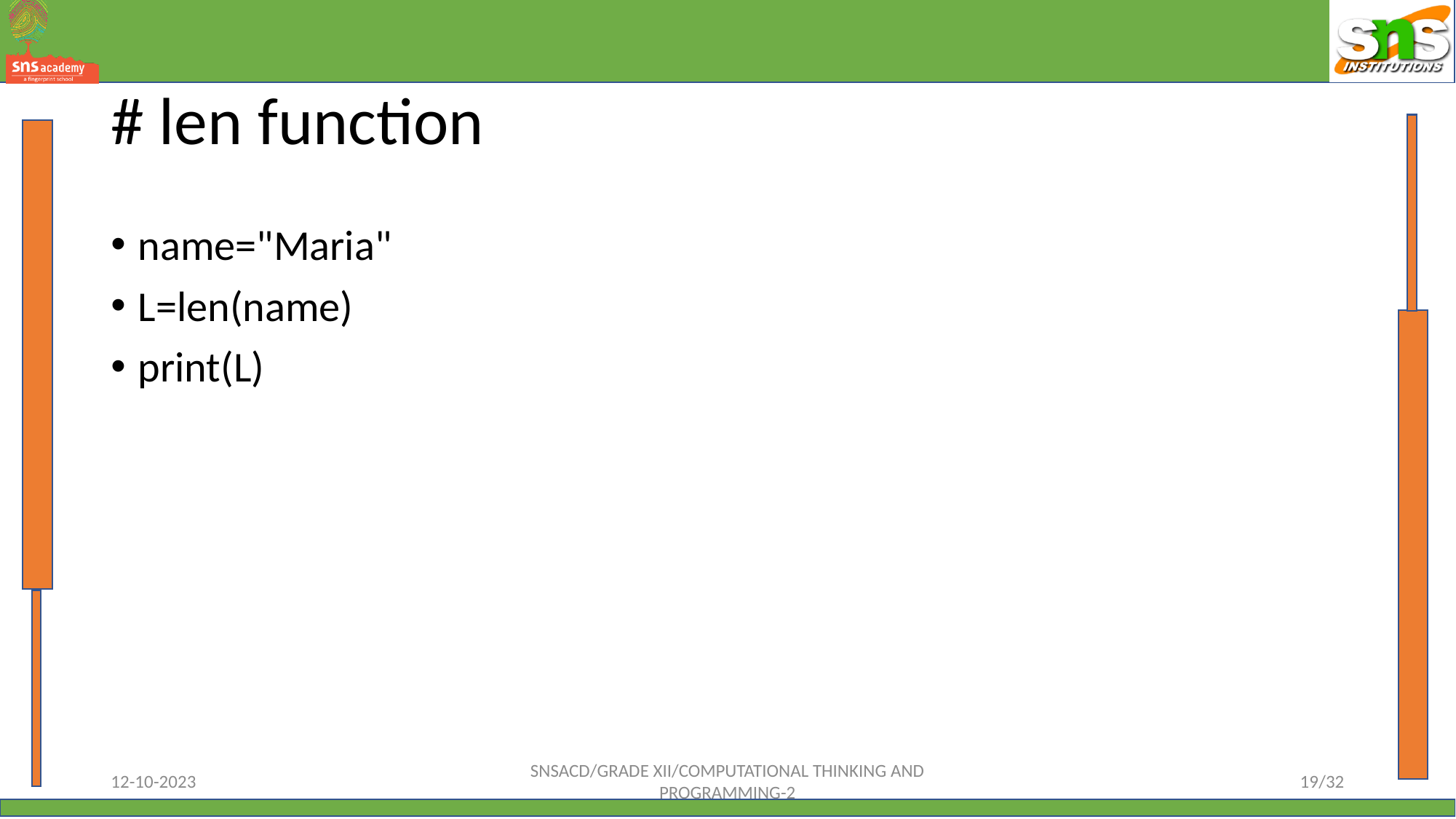

# # len function
name="Maria"
L=len(name)
print(L)

12-10-2023
SNSACD/GRADE XII/COMPUTATIONAL THINKING AND PROGRAMMING-2
19/32